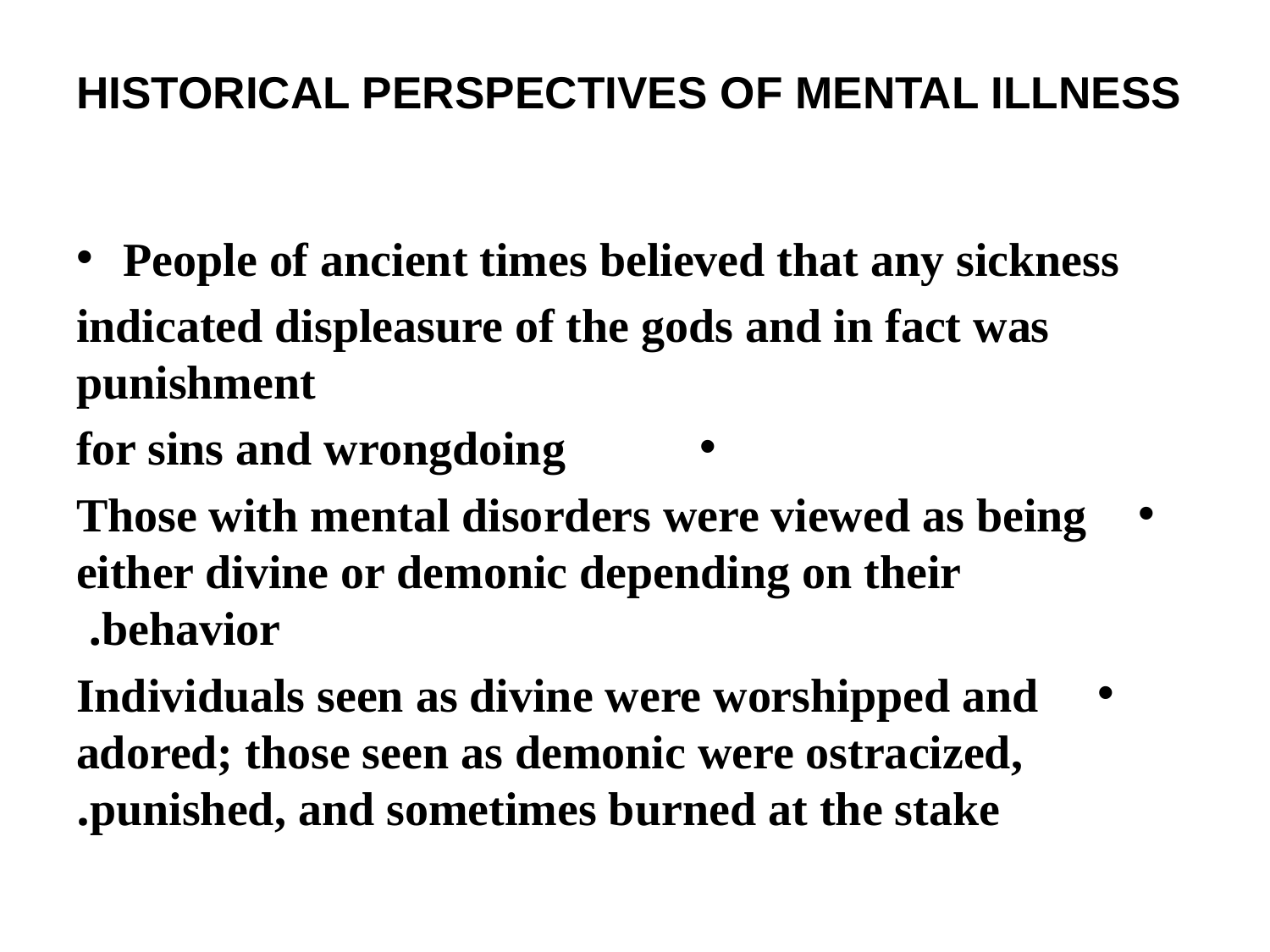

# HISTORICAL PERSPECTIVES OF MENTAL ILLNESS
People of ancient times believed that any sickness
indicated displeasure of the gods and in fact was punishment
for sins and wrongdoing
Those with mental disorders were viewed as being either divine or demonic depending on their behavior.
Individuals seen as divine were worshipped and adored; those seen as demonic were ostracized, punished, and sometimes burned at the stake.